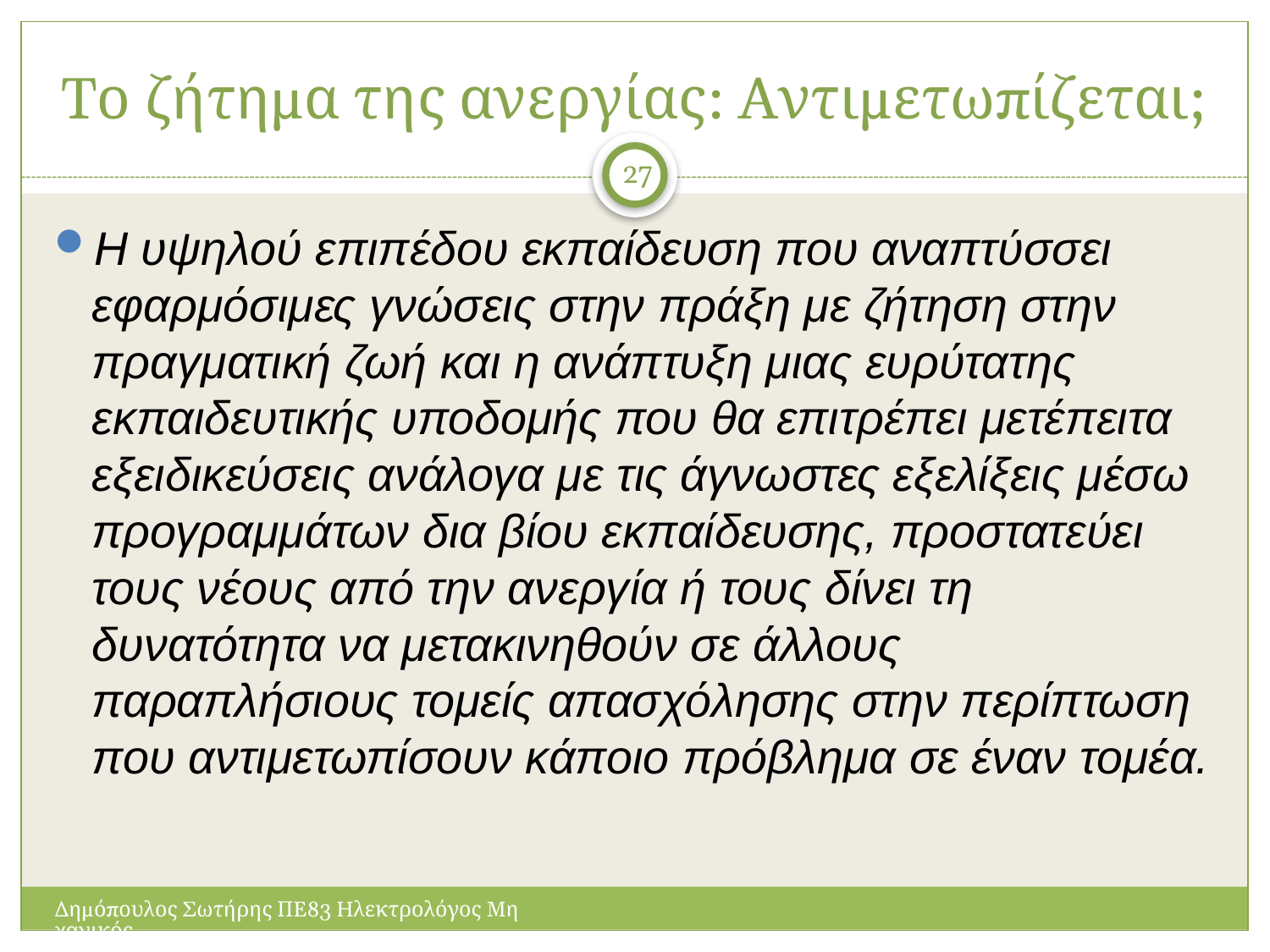

# Το ζήτημα της ανεργίας: Αντιμετωπίζεται;
27
Η υψηλού επιπέδου εκπαίδευση που αναπτύσσει εφαρμόσιμες γνώσεις στην πράξη με ζήτηση στην πραγματική ζωή και η ανάπτυξη μιας ευρύτατης εκπαιδευτικής υποδομής που θα επιτρέπει μετέπειτα εξειδικεύσεις ανάλογα με τις άγνωστες εξελίξεις μέσω προγραμμάτων δια βίου εκπαίδευσης, προστατεύει τους νέους από την ανεργία ή τους δίνει τη δυνατότητα να μετακινηθούν σε άλλους παραπλήσιους τομείς απασχόλησης στην περίπτωση που αντιμετωπίσουν κάποιο πρόβλημα σε έναν τομέα.
Δημόπουλος Σωτήρης ΠΕ83 Ηλεκτρολόγος Μηχανικός